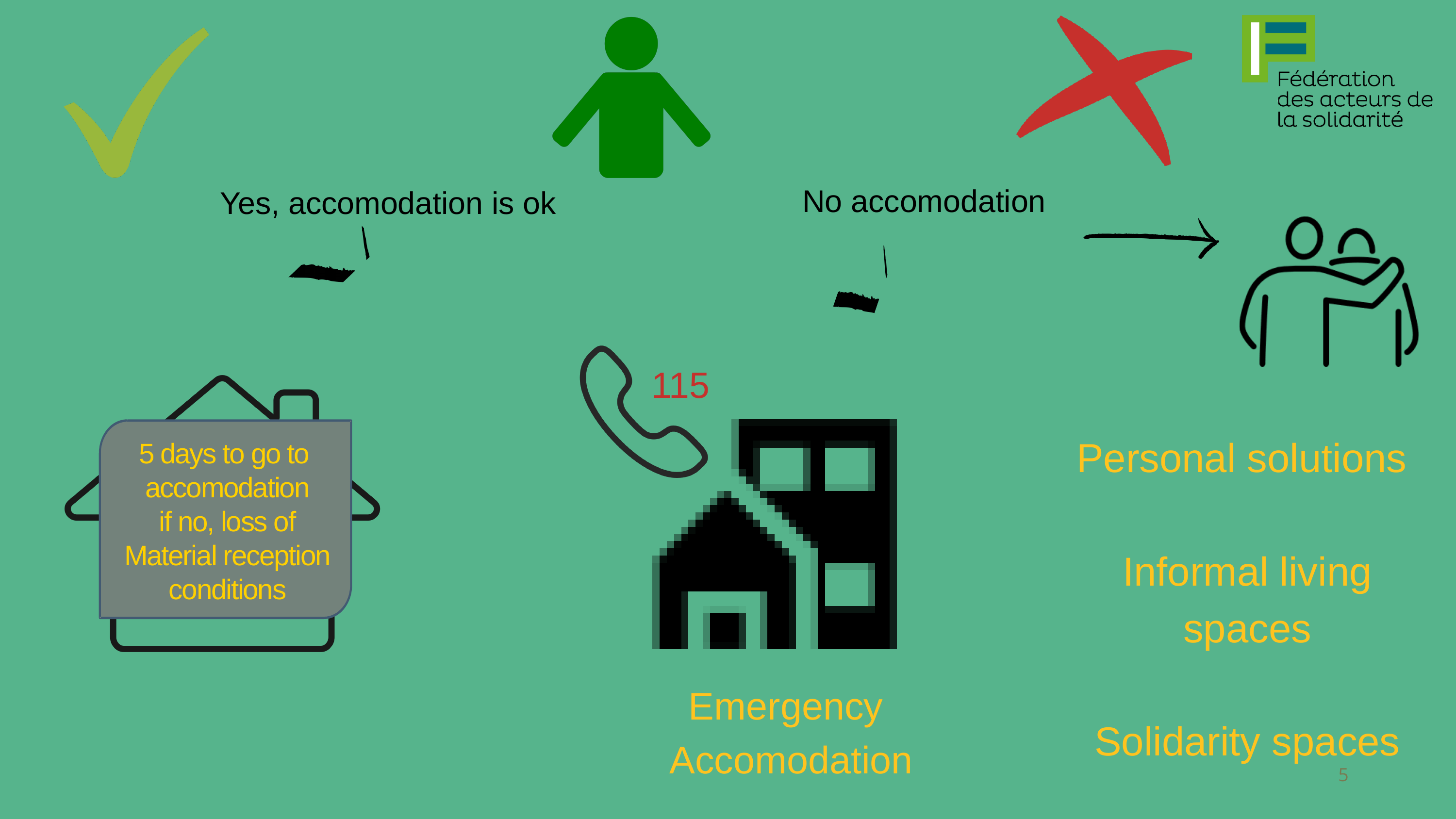

No accomodation
Yes, accomodation is ok

115

Personal solutions

Informal living
spaces

Solidarity spaces

5 days to go to
accomodation
if no, loss of
Material reception
conditions

Emergency
Accomodation
5